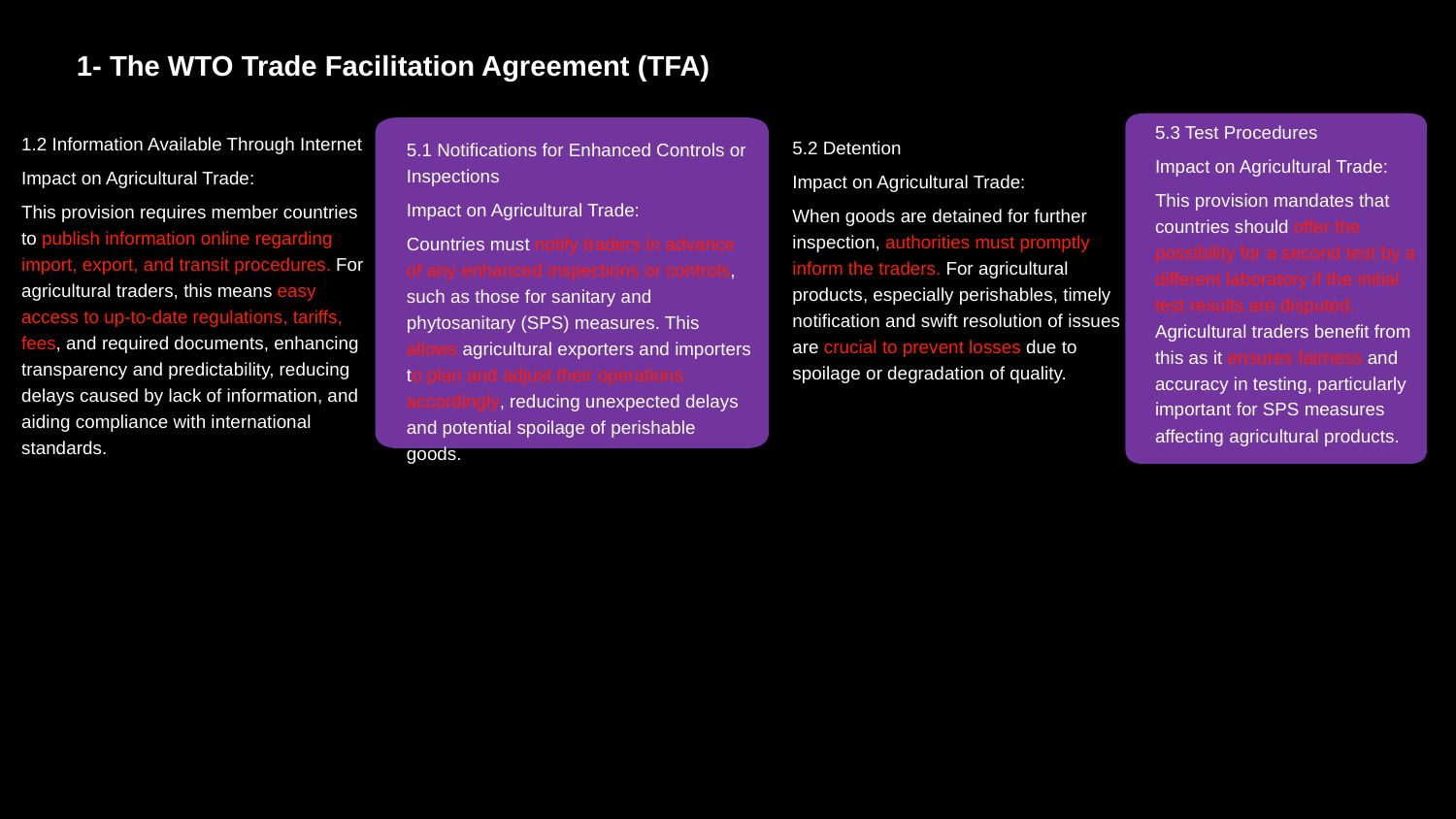

1- The WTO Trade Facilitation Agreement (TFA)
5.3 Test Procedures
Impact on Agricultural Trade:
This provision mandates that countries should offer the possibility for a second test by a different laboratory if the initial test results are disputed. Agricultural traders benefit from this as it ensures fairness and accuracy in testing, particularly important for SPS measures affecting agricultural products.
1.2 Information Available Through Internet
Impact on Agricultural Trade:
This provision requires member countries to publish information online regarding import, export, and transit procedures. For agricultural traders, this means easy access to up-to-date regulations, tariffs, fees, and required documents, enhancing transparency and predictability, reducing delays caused by lack of information, and aiding compliance with international standards.

5.2 Detention
Impact on Agricultural Trade:
When goods are detained for further inspection, authorities must promptly inform the traders. For agricultural products, especially perishables, timely notification and swift resolution of issues are crucial to prevent losses due to spoilage or degradation of quality.
5.1 Notifications for Enhanced Controls or Inspections
Impact on Agricultural Trade:
Countries must notify traders in advance of any enhanced inspections or controls, such as those for sanitary and phytosanitary (SPS) measures. This allows agricultural exporters and importers to plan and adjust their operations accordingly, reducing unexpected delays and potential spoilage of perishable goods.